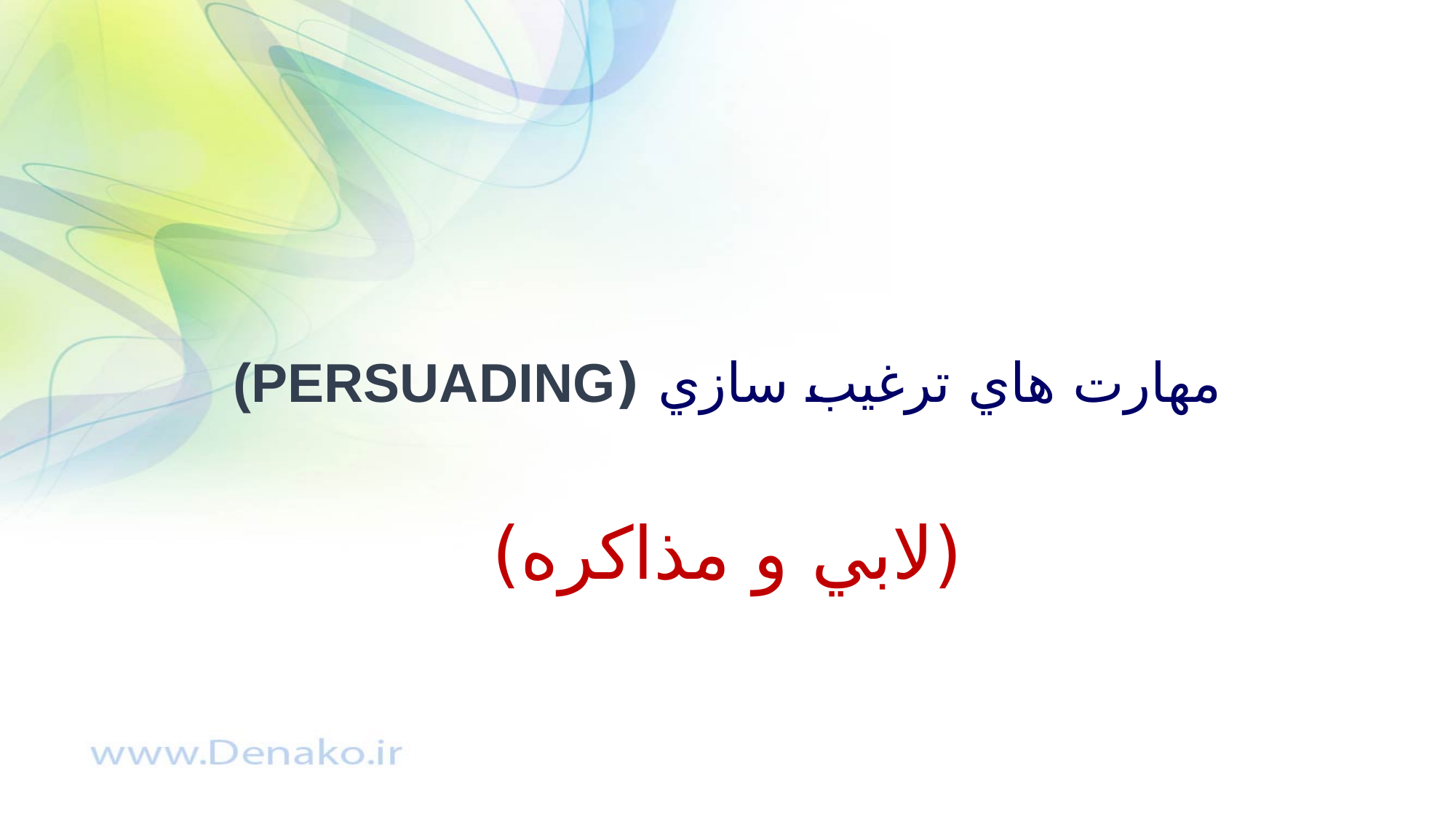

# مهارت هاي ترغيب سازي (Persuading)

(لابي و مذاکره)